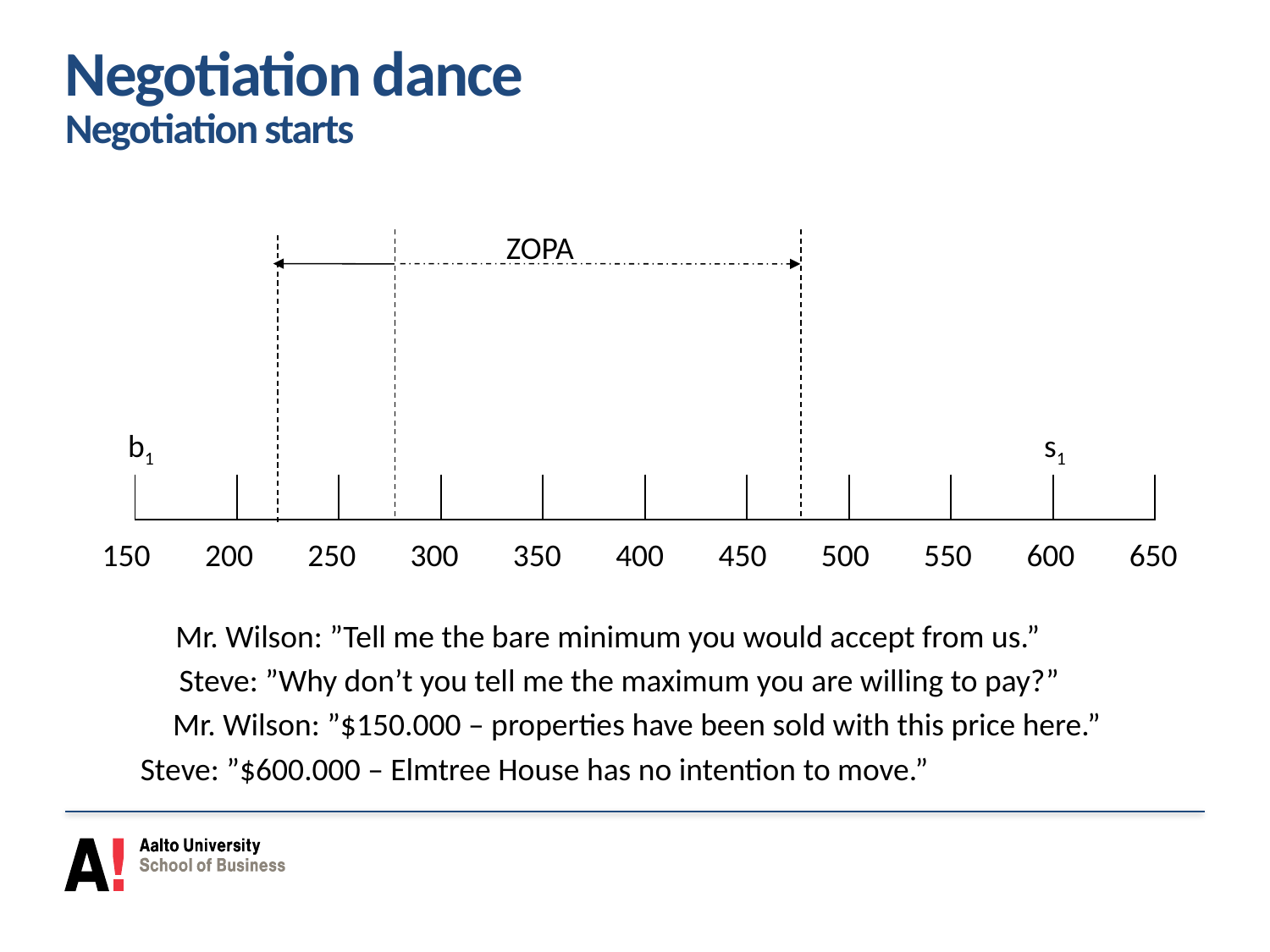

# Negotiation dance Negotiation starts
ZOPA
|  |  |  |  |  |  |  |  |  |  |  |
| --- | --- | --- | --- | --- | --- | --- | --- | --- | --- | --- |
|  |  |  |  |  |  |  |  |  |  |  |
b1
s1
|  |  |  |  |  |  |  |  |  |  |
| --- | --- | --- | --- | --- | --- | --- | --- | --- | --- |
|  |  |  |  |  |  |  |  |  |  |
| 150 | 200 | 250 | 300 | 350 | 400 | 450 | 500 | 550 | 600 | 650 |
| --- | --- | --- | --- | --- | --- | --- | --- | --- | --- | --- |
|  |  |  |  |  |  |  |  |  |  |  |
Mr. Wilson: ”Tell me the bare minimum you would accept from us.”
Steve: ”Why don’t you tell me the maximum you are willing to pay?”
Mr. Wilson: ”$150.000 – properties have been sold with this price here.”
Steve: ”$600.000 – Elmtree House has no intention to move.”